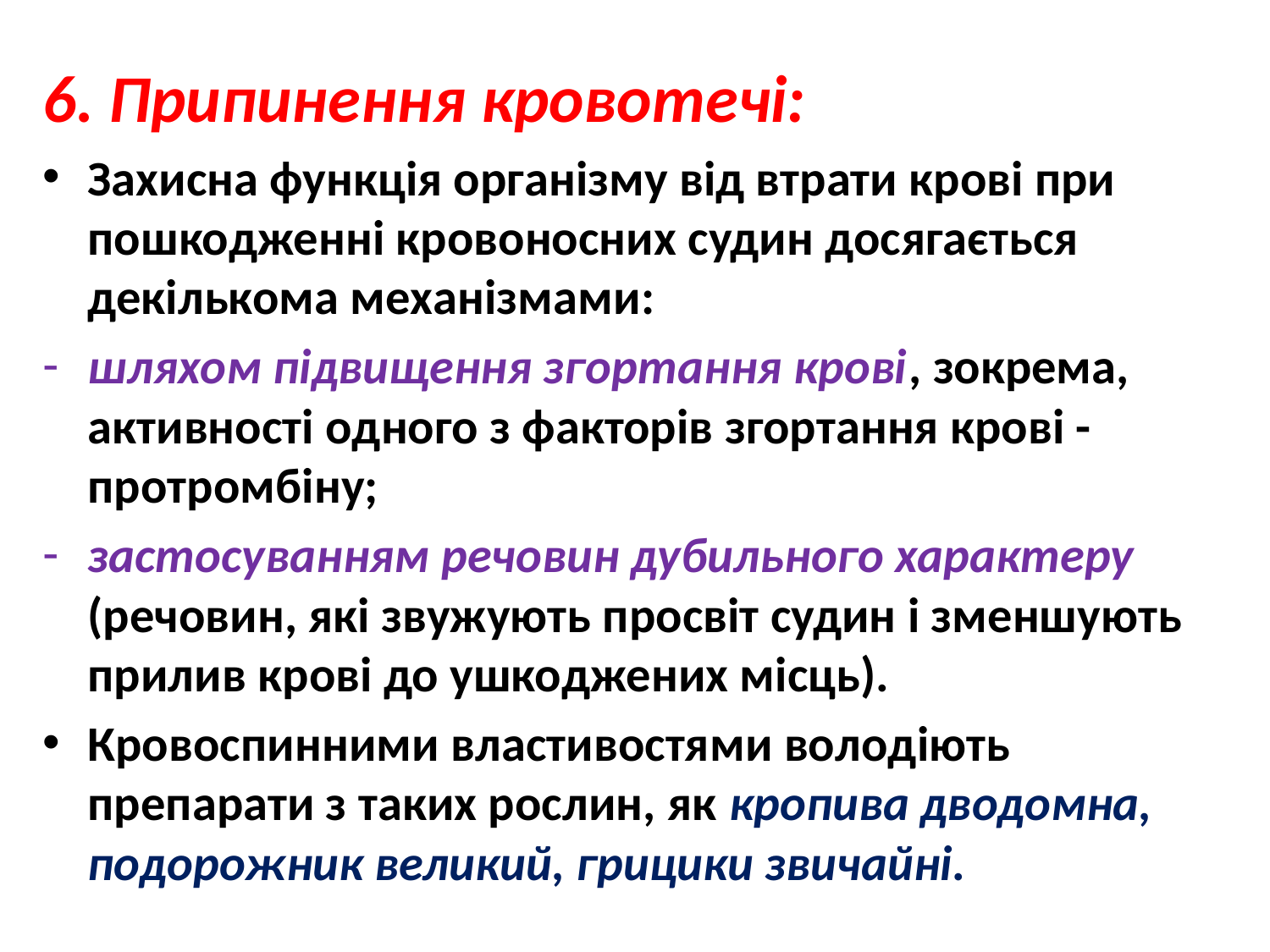

6. Припинення кровотечі:
Захисна функція організму від втрати крові при пошкодженні кровоносних судин досягається декількома механізмами:
шляхом підвищення згортання крові, зокрема, активності одного з факторів згортання крові - протромбіну;
застосуванням речовин дубильного характеру (речовин, які звужують просвіт судин і зменшують прилив крові до ушкоджених місць).
Кровоспинними властивостями володіють препарати з таких рослин, як кропива дводомна, подорожник великий, грицики звичайні.